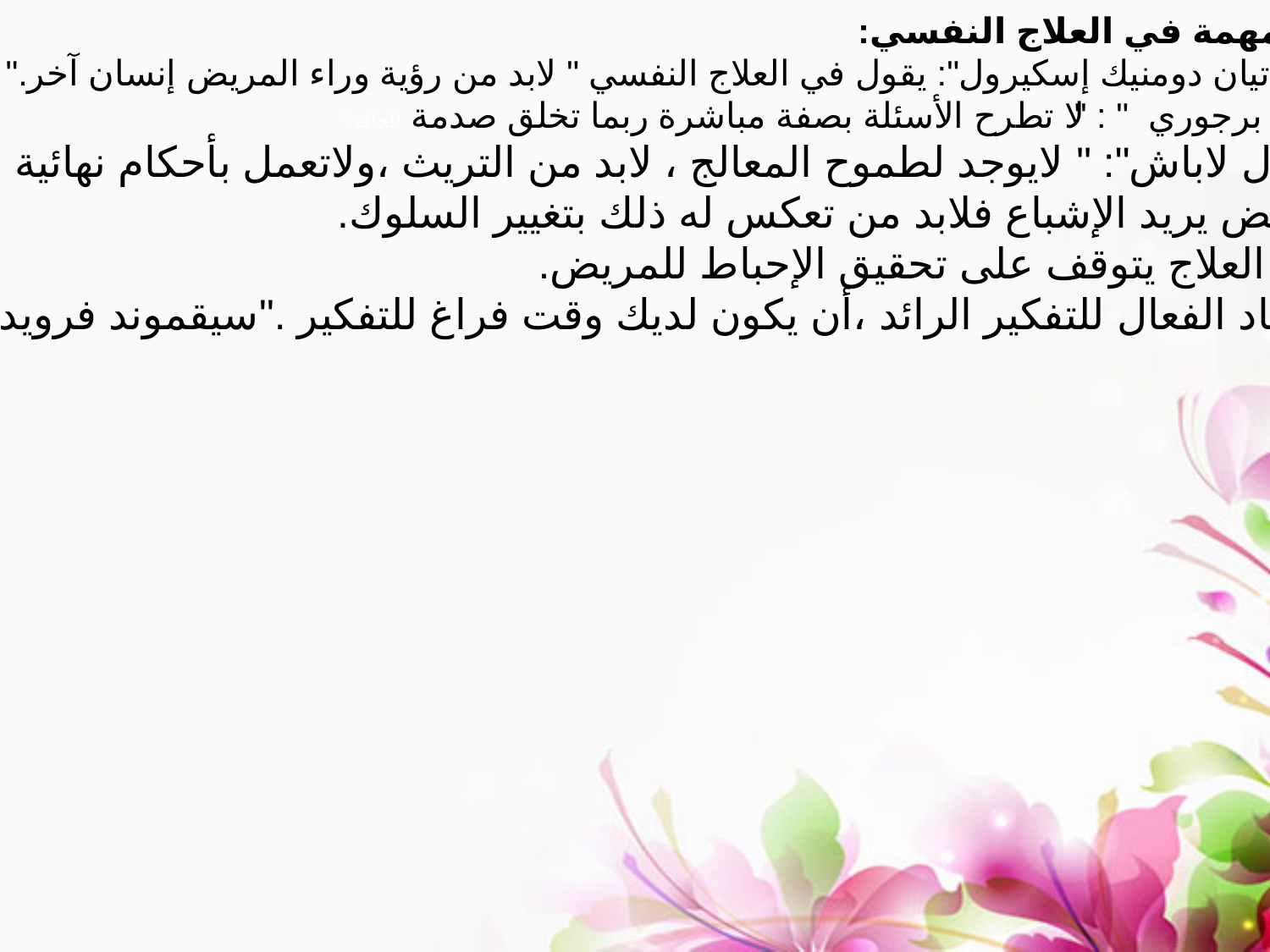

نقاط مهمة في العلاج النفسي:
ـ "جان إتيان دومنيك إسكيرول": يقول في العلاج النفسي " لابد من رؤية وراء المريض إنسان آخر."
ـ " جون برجوري" : " لا تطرح الأسئلة بصفة مباشرة ربما تخلق صدمة للحالة."
ـ " دنيال لاباش": " لايوجد لطموح المعالج ، لابد من التريث ،ولاتعمل بأحكام نهائية ."
. المريض يريد الإشباع فلابد من تعكس له ذلك بتغيير السلوك.
. نجاح العلاج يتوقف على تحقيق الإحباط للمريض.
. المضاد الفعال للتفكير الرائد ،أن يكون لديك وقت فراغ للتفكير ."سيقموند فرويد".